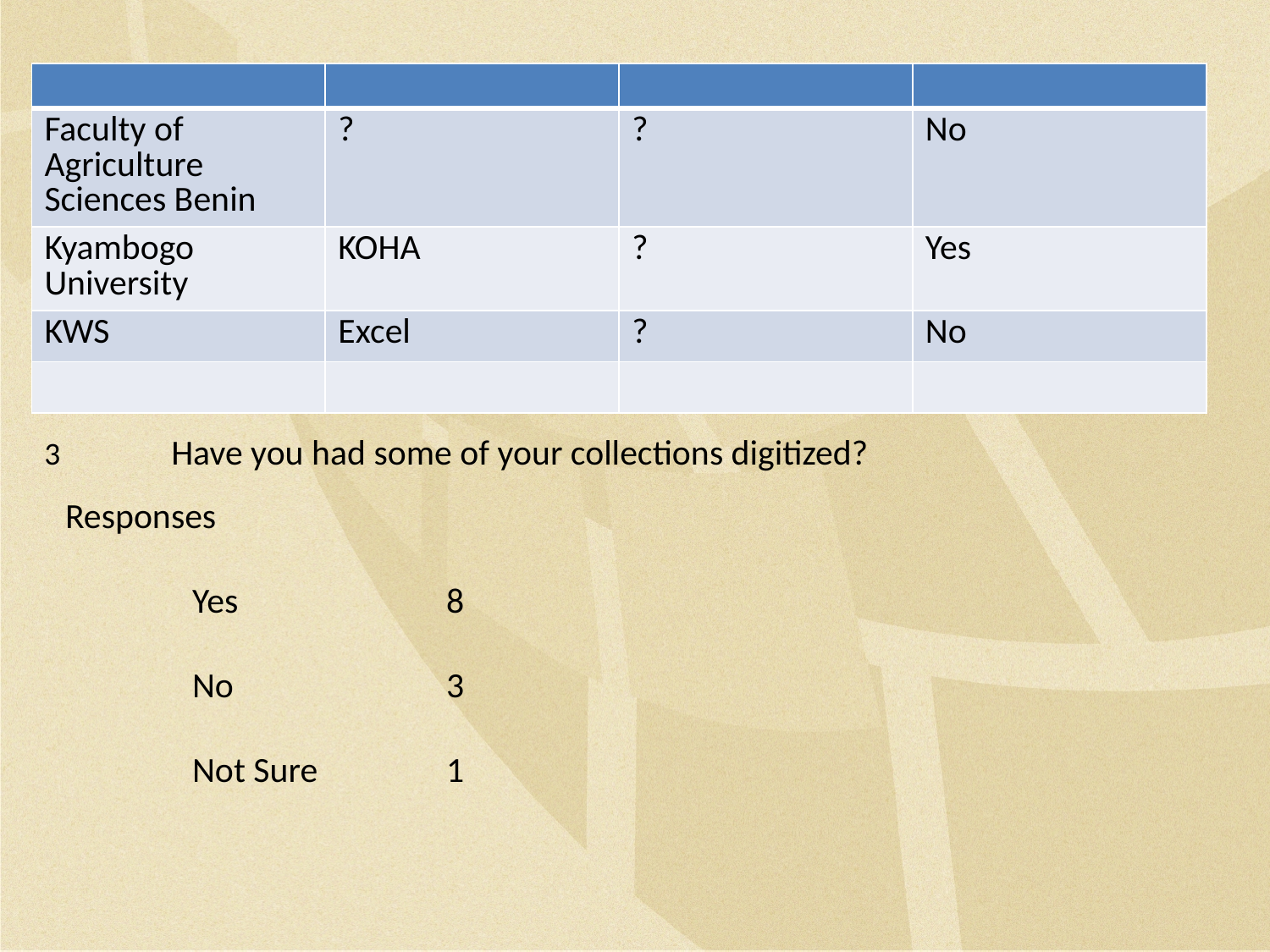

|  |  |  |  |
| --- | --- | --- | --- |
| Faculty of Agriculture Sciences Benin | ? | ? | No |
| Kyambogo University | KOHA | ? | Yes |
| KWS | Excel | ? | No |
|  |  |  |  |
3	Have you had some of your collections digitized?
Responses

	Yes 		8

	No		3

	Not Sure 	1